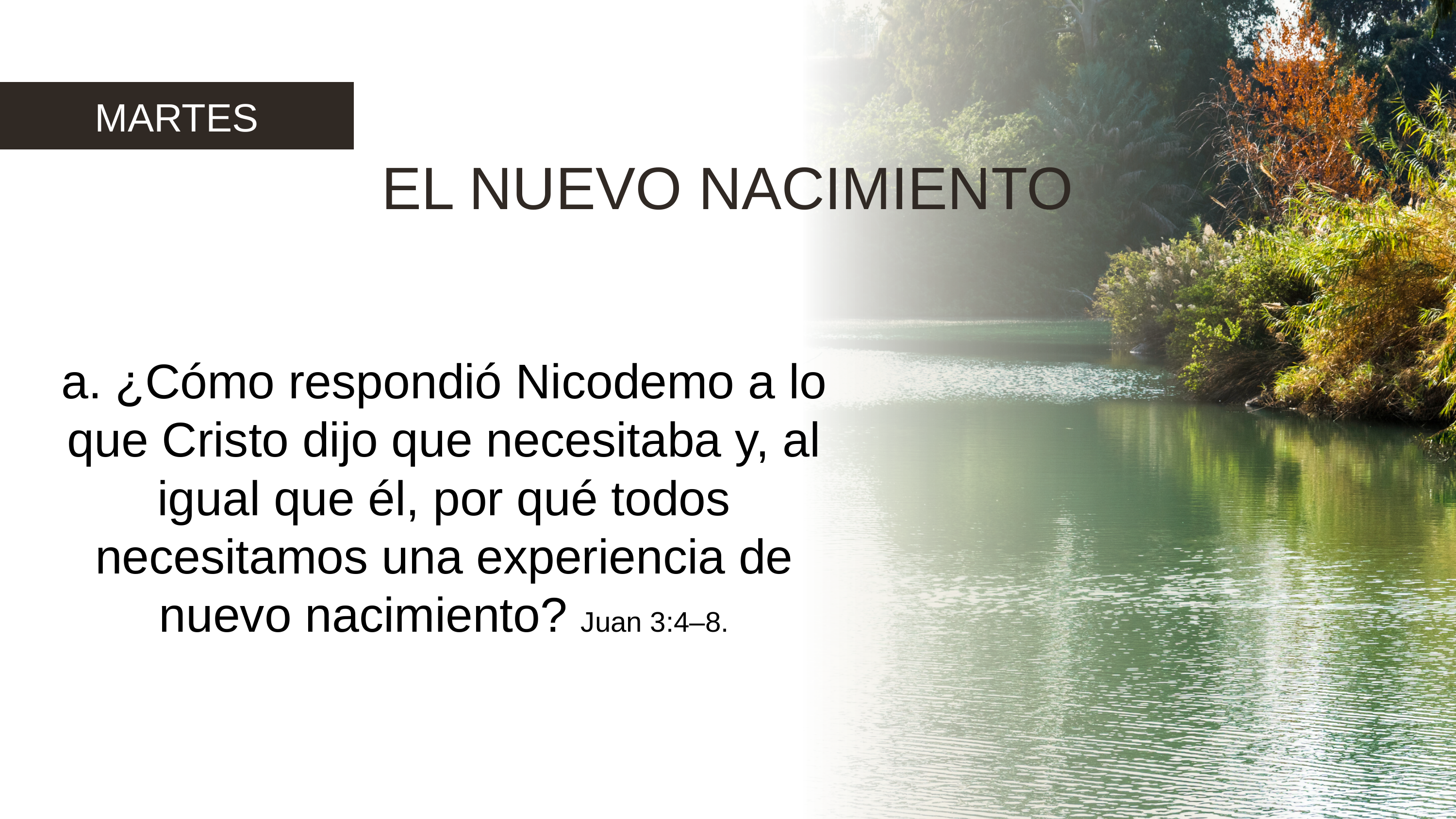

MARTES
EL NUEVO NACIMIENTO
a. ¿Cómo respondió Nicodemo a lo que Cristo dijo que necesitaba y, al igual que él, por qué todos necesitamos una experiencia de nuevo nacimiento? Juan 3:4–8.